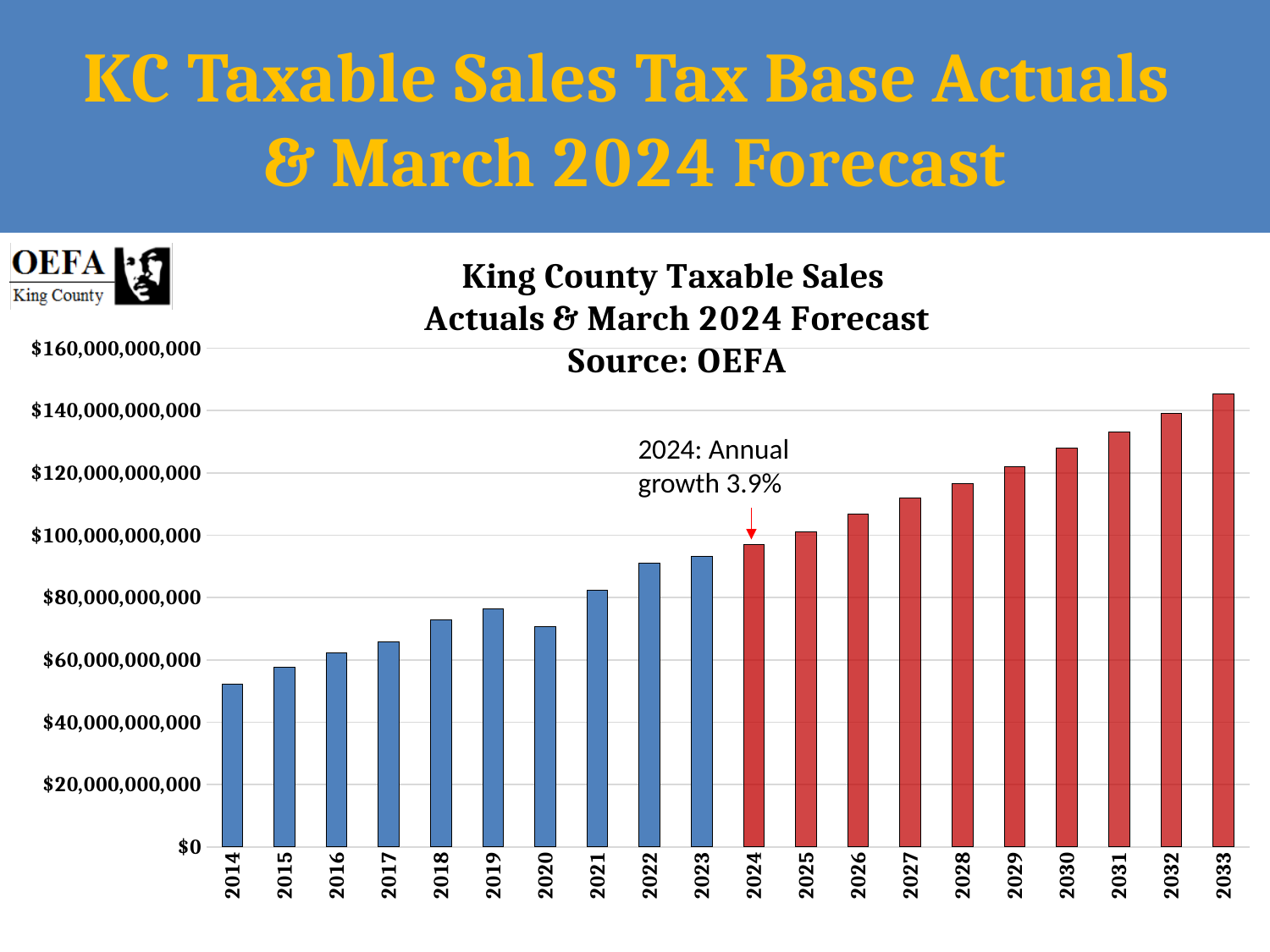

KC Taxable Sales Tax Base Actuals
& March 2024 Forecast

### Chart: King County Taxable Sales Actuals & March 2024 Forecast
Source: OEFA

| Category |  |
|---|---|
| 2014 | 52335343480.0 |
| 2015 | 57615757460.0 |
| 2016 | 62234630016.9999 |
| 2017 | 65826124662.0 |
| 2018 | 72726583625.99991 |
| 2019 | 76486164463.9999 |
| 2020 | 70728682614.9999 |
| 2021 | 82495306590.0 |
| 2022 | 91168764290.9999 |
| 2023 | 93174477110.0 |
| 2024 | 96890656768.8586 |
| 2025 | 101097802883.789 |
| 2026 | 106776054355.51501 |
| 2027 | 111842760244.649 |
| 2028 | 116715984228.96799 |
| 2029 | 122019944274.308 |
| 2030 | 128039737632.616 |
| 2031 | 133278976052.03601 |
| 2032 | 139040496397.881 |
| 2033 | 145282917786.607 |
2024: Annual
growth 3.9%